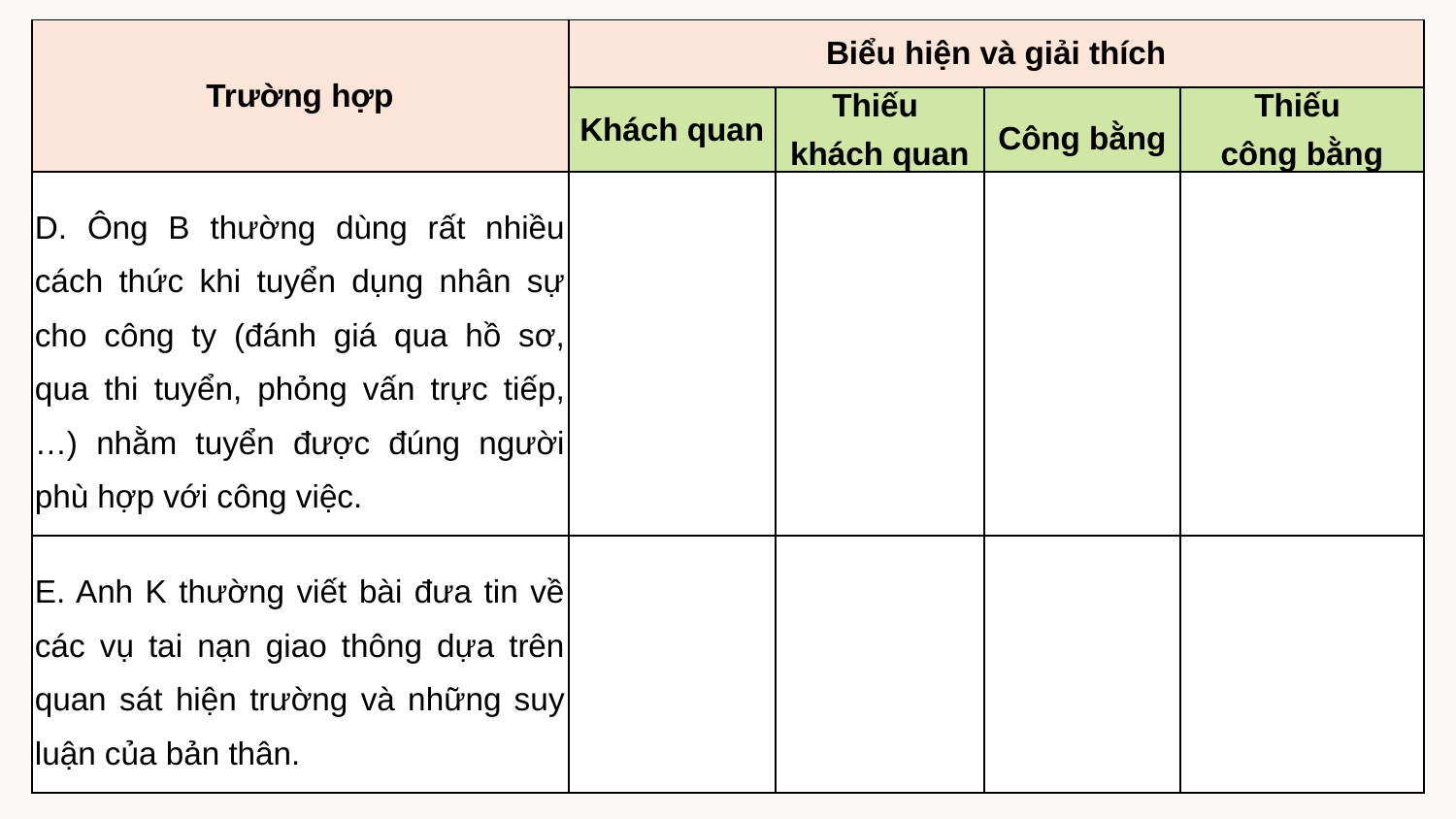

| Trường hợp | Biểu hiện và giải thích |  |  |  |
| --- | --- | --- | --- | --- |
|  | Khách quan | Thiếu khách quan | Công bằng | Thiếu công bằng |
| D. Ông B thường dùng rất nhiều cách thức khi tuyển dụng nhân sự cho công ty (đánh giá qua hồ sơ, qua thi tuyển, phỏng vấn trực tiếp,…) nhằm tuyển được đúng người phù hợp với công việc. |  |  |  |  |
| E. Anh K thường viết bài đưa tin về các vụ tai nạn giao thông dựa trên quan sát hiện trường và những suy luận của bản thân. |  |  |  |  |